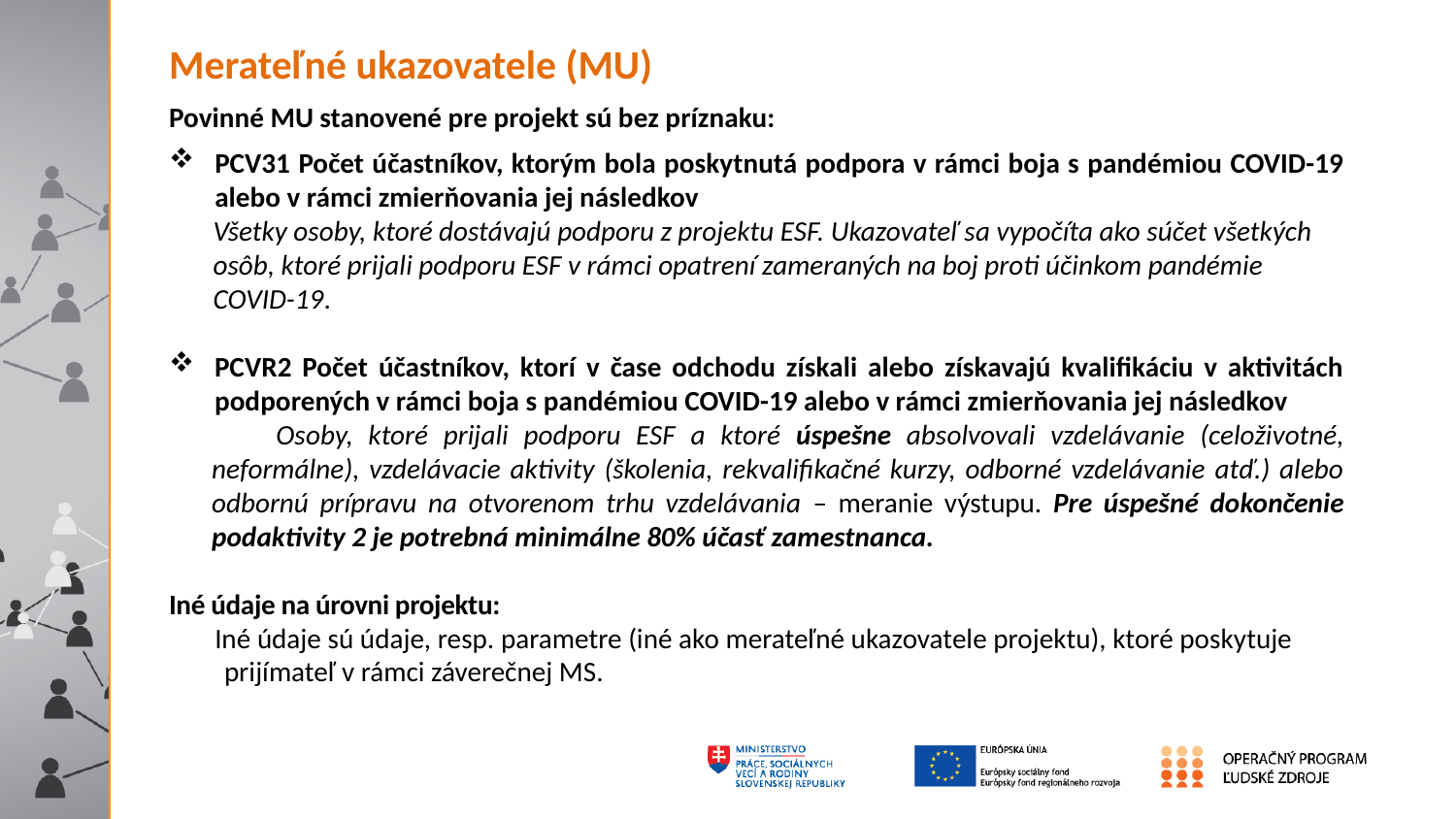

Merateľné ukazovatele (MU)
Povinné MU stanovené pre projekt sú bez príznaku:
PCV31 Počet účastníkov, ktorým bola poskytnutá podpora v rámci boja s pandémiou COVID-19 alebo v rámci zmierňovania jej následkov
       Všetky osoby, ktoré dostávajú podporu z projektu ESF. Ukazovateľ sa vypočíta ako súčet všetkých
       osôb, ktoré prijali podporu ESF v rámci opatrení zameraných na boj proti účinkom pandémie
       COVID-19.

PCVR2 Počet účastníkov, ktorí v čase odchodu získali alebo získavajú kvalifikáciu v aktivitách podporených v rámci boja s pandémiou COVID-19 alebo v rámci zmierňovania jej následkov
       Osoby, ktoré prijali podporu ESF a ktoré úspešne absolvovali vzdelávanie (celoživotné, neformálne), vzdelávacie aktivity (školenia, rekvalifikačné kurzy, odborné vzdelávanie atď.) alebo odbornú prípravu na otvorenom trhu vzdelávania – meranie výstupu. Pre úspešné dokončenie podaktivity 2 je potrebná minimálne 80% účasť zamestnanca.

Iné údaje na úrovni projektu:
       Iné údaje sú údaje, resp. parametre (iné ako merateľné ukazovatele projektu), ktoré poskytuje           prijímateľ v rámci záverečnej MS.